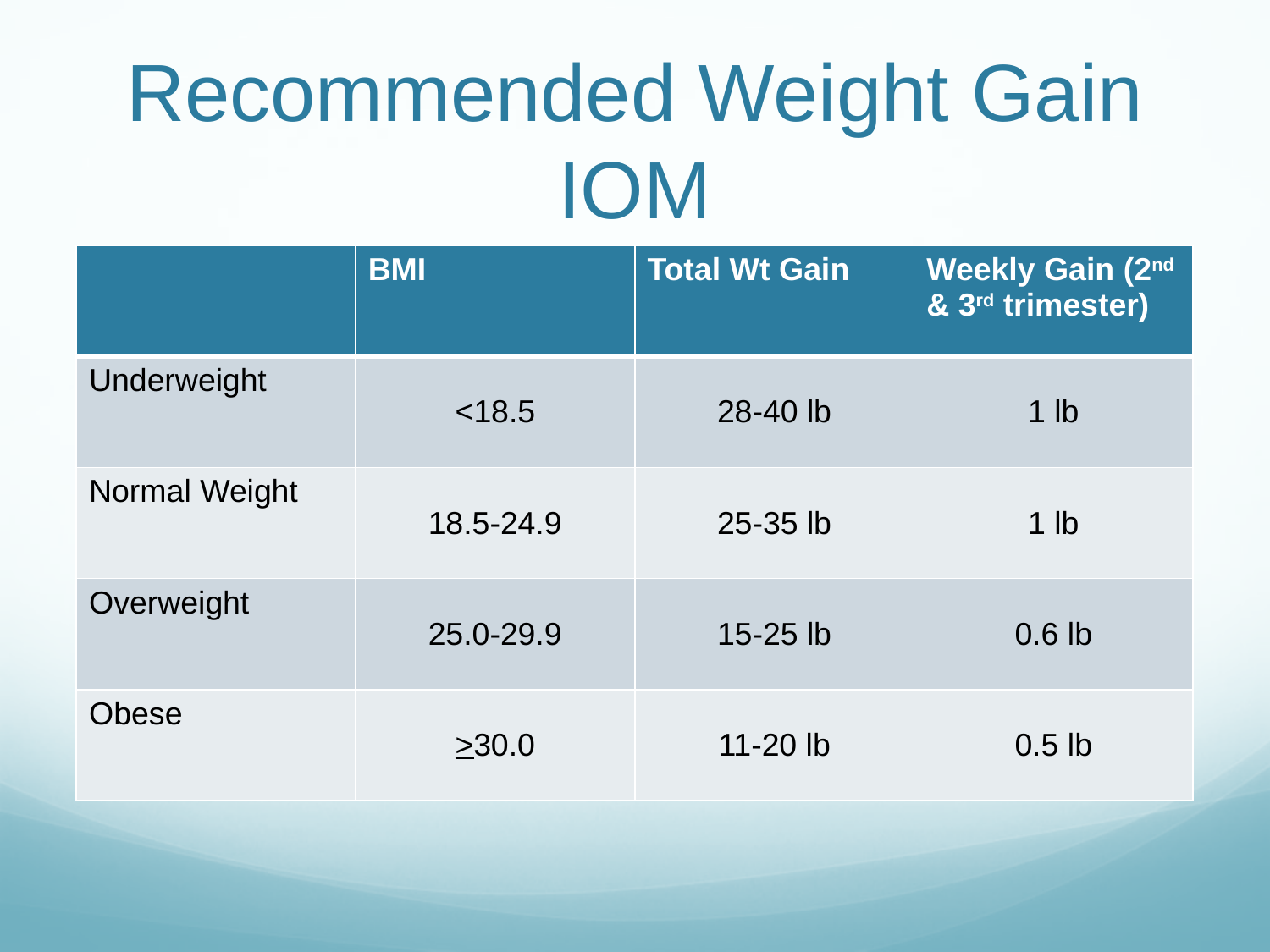

# Recommended Weight Gain IOM
|  | BMI | Total Wt Gain | Weekly Gain (2nd & 3rd trimester) |
| --- | --- | --- | --- |
| Underweight | <18.5 | 28-40 lb | 1 lb |
| Normal Weight | 18.5-24.9 | 25-35 lb | 1 lb |
| Overweight | 25.0-29.9 | 15-25 lb | 0.6 lb |
| Obese | >30.0 | 11-20 lb | 0.5 lb |